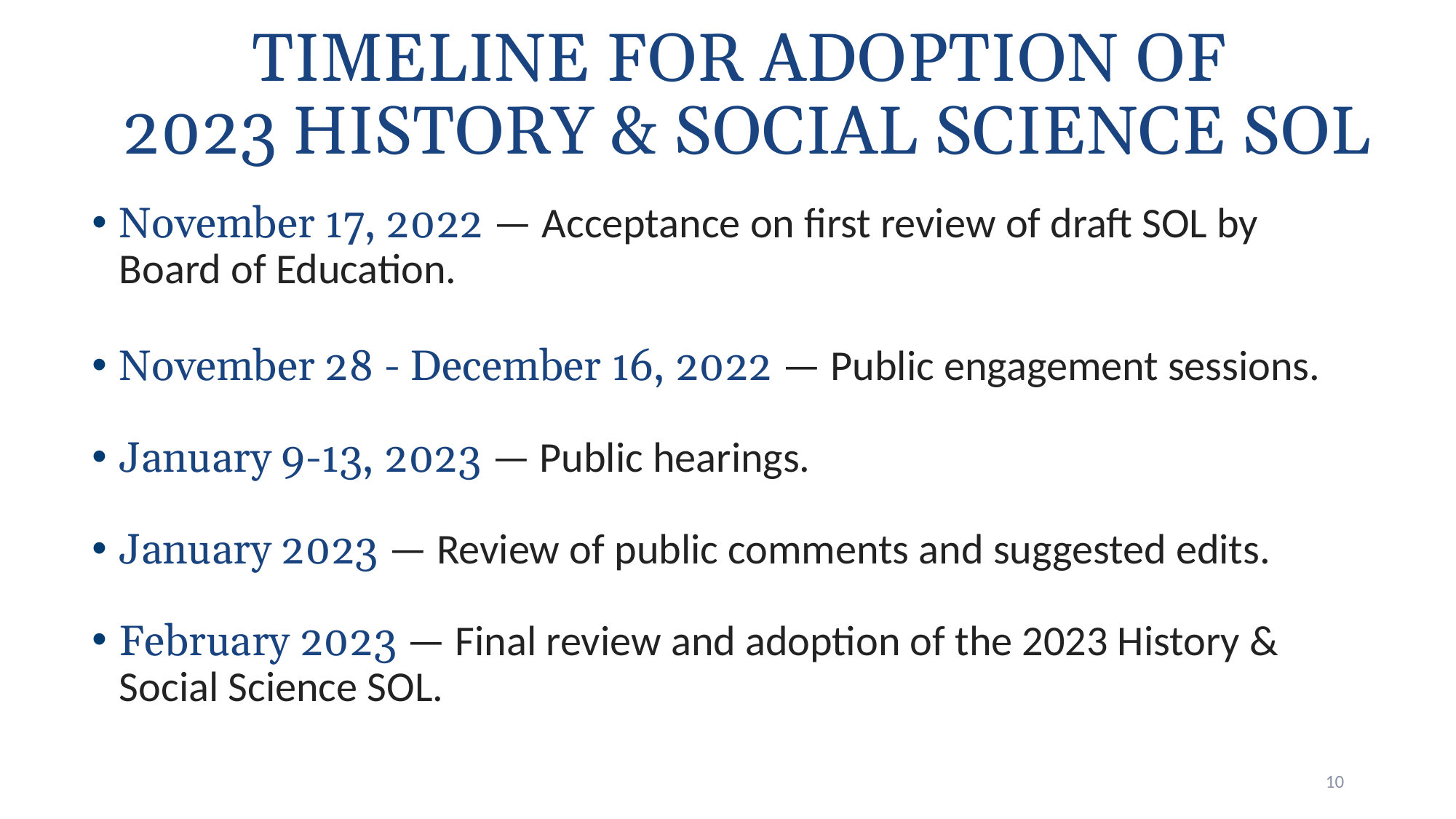

# Timeline for Adoption of 2023 History & Social Science SOL
November 17, 2022 — Acceptance on first review of draft SOL by Board of Education.
November 28 - December 16, 2022 — Public engagement sessions.
January 9-13, 2023 — Public hearings.
January 2023 — Review of public comments and suggested edits.
February 2023 — Final review and adoption of the 2023 History & Social Science SOL.
10